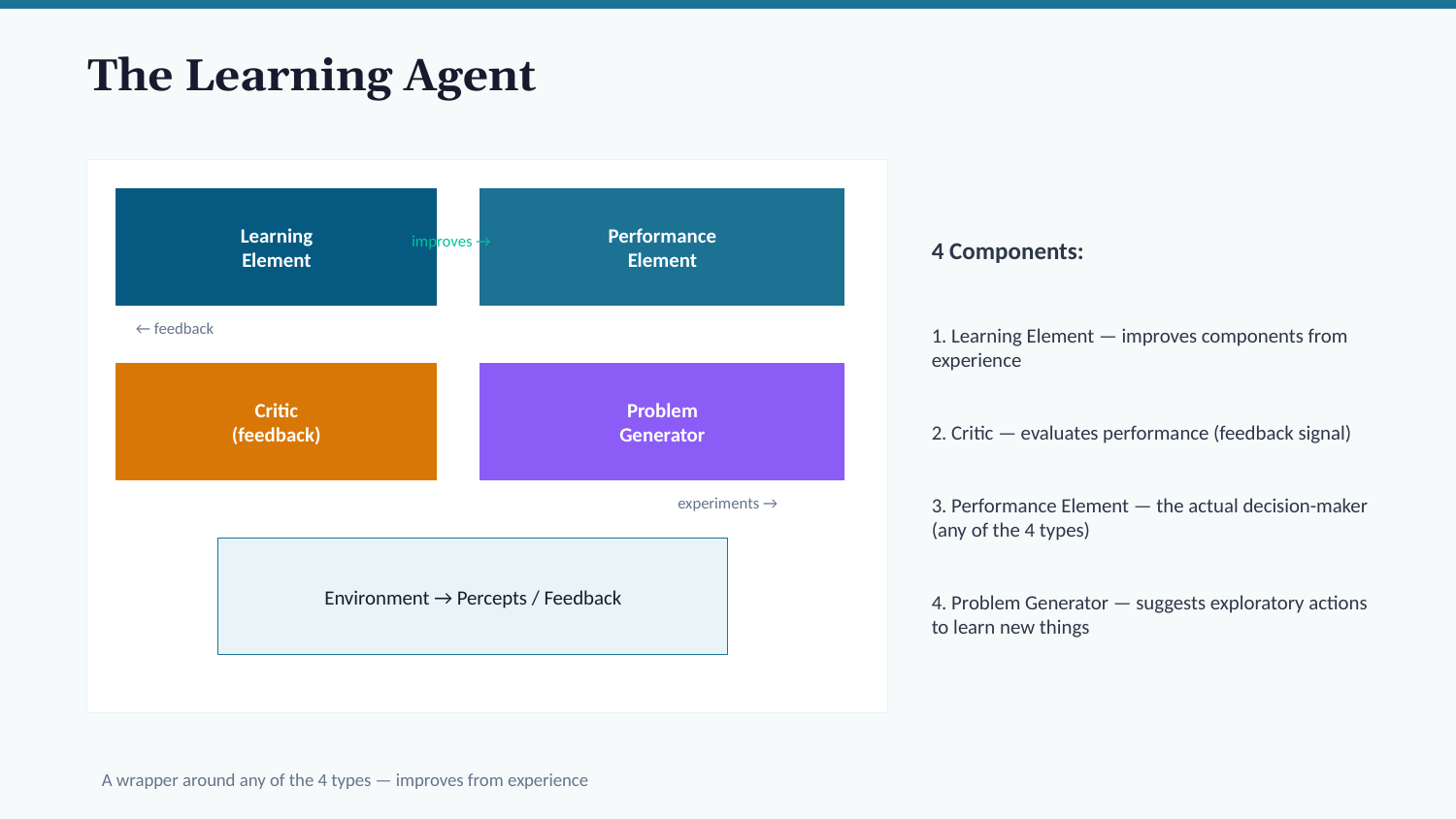

The Learning Agent

4 Components:

1. Learning Element — improves components from experience

2. Critic — evaluates performance (feedback signal)

3. Performance Element — the actual decision-maker (any of the 4 types)

4. Problem Generator — suggests exploratory actions to learn new things

Learning
Element

Performance
Element
improves →
← feedback

Critic
(feedback)

Problem
Generator
experiments →

Environment → Percepts / Feedback
A wrapper around any of the 4 types — improves from experience